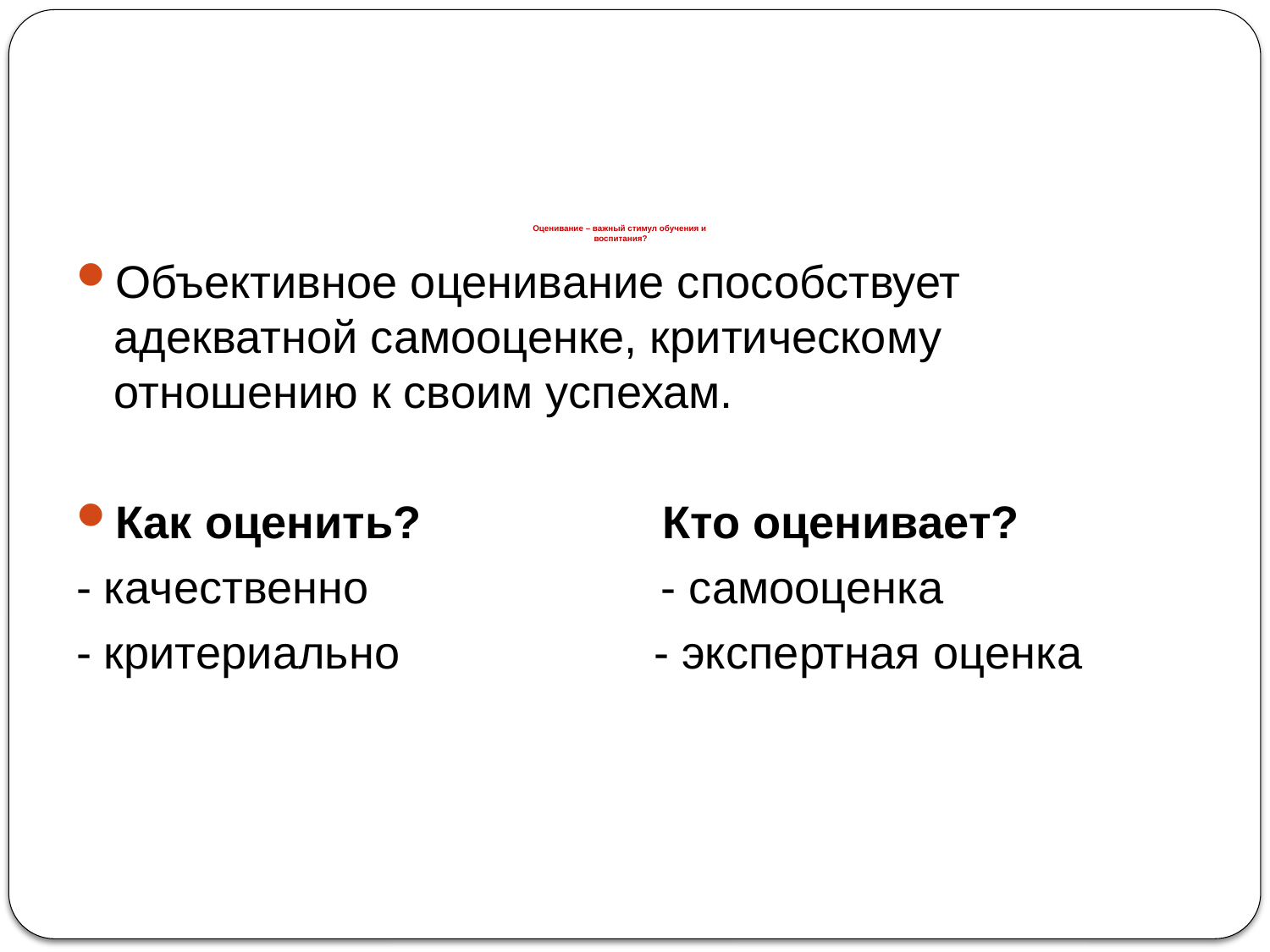

# Оценивание – важный стимул обучения и воспитания?
Объективное оценивание способствует адекватной самооценке, критическому отношению к своим успехам.

Как оценить?                   Кто оценивает?
- качественно                       - самооценка
- критериально                    - экспертная оценка